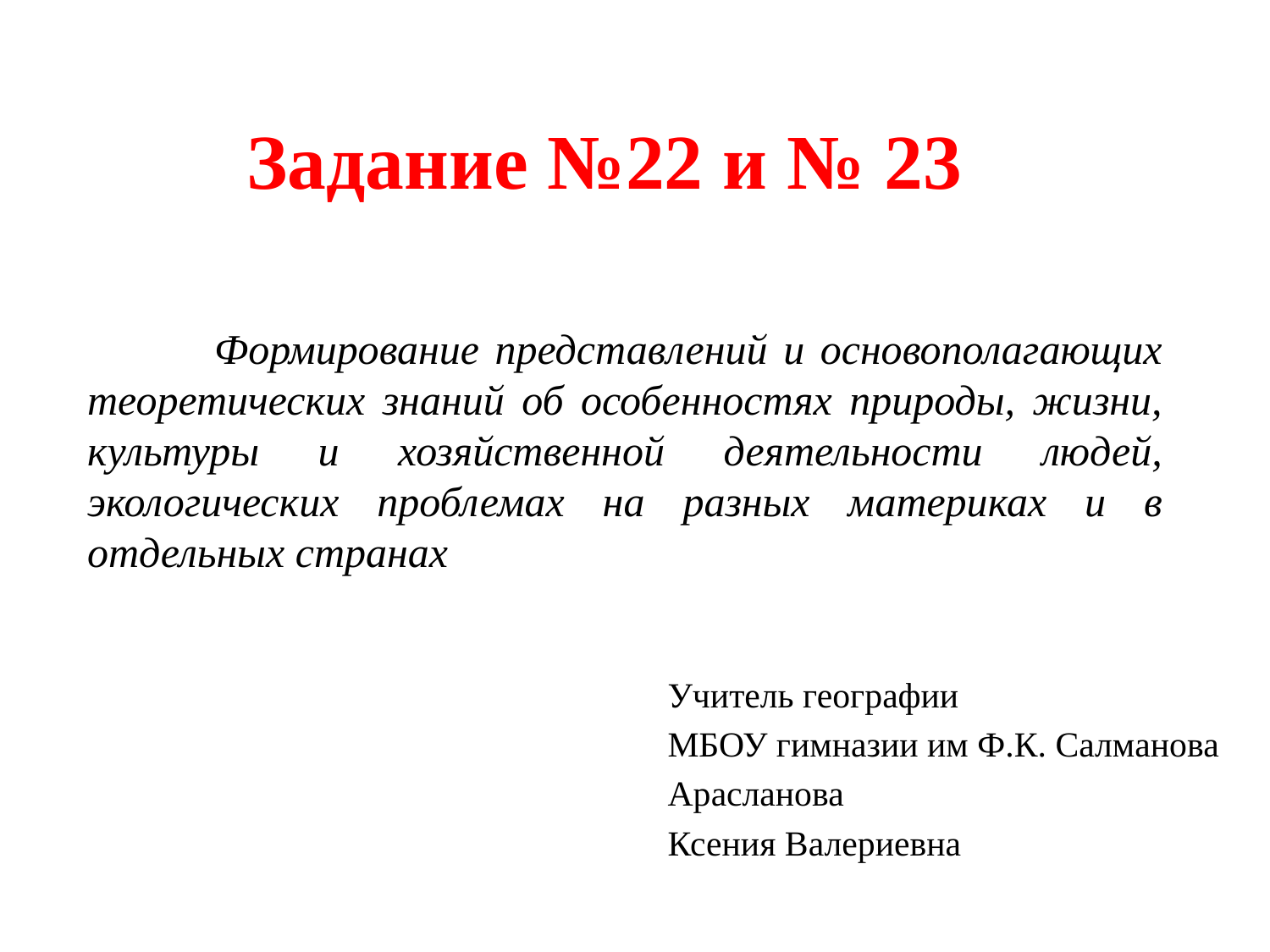

# Задание №22 и № 23
 	Формирование представлений и основополагающих теоретических знаний об особенностях природы, жизни, культуры и хозяйственной деятельности людей, экологических проблемах на разных материках и в отдельных странах
Учитель географии
МБОУ гимназии им Ф.К. Салманова
Арасланова
Ксения Валериевна